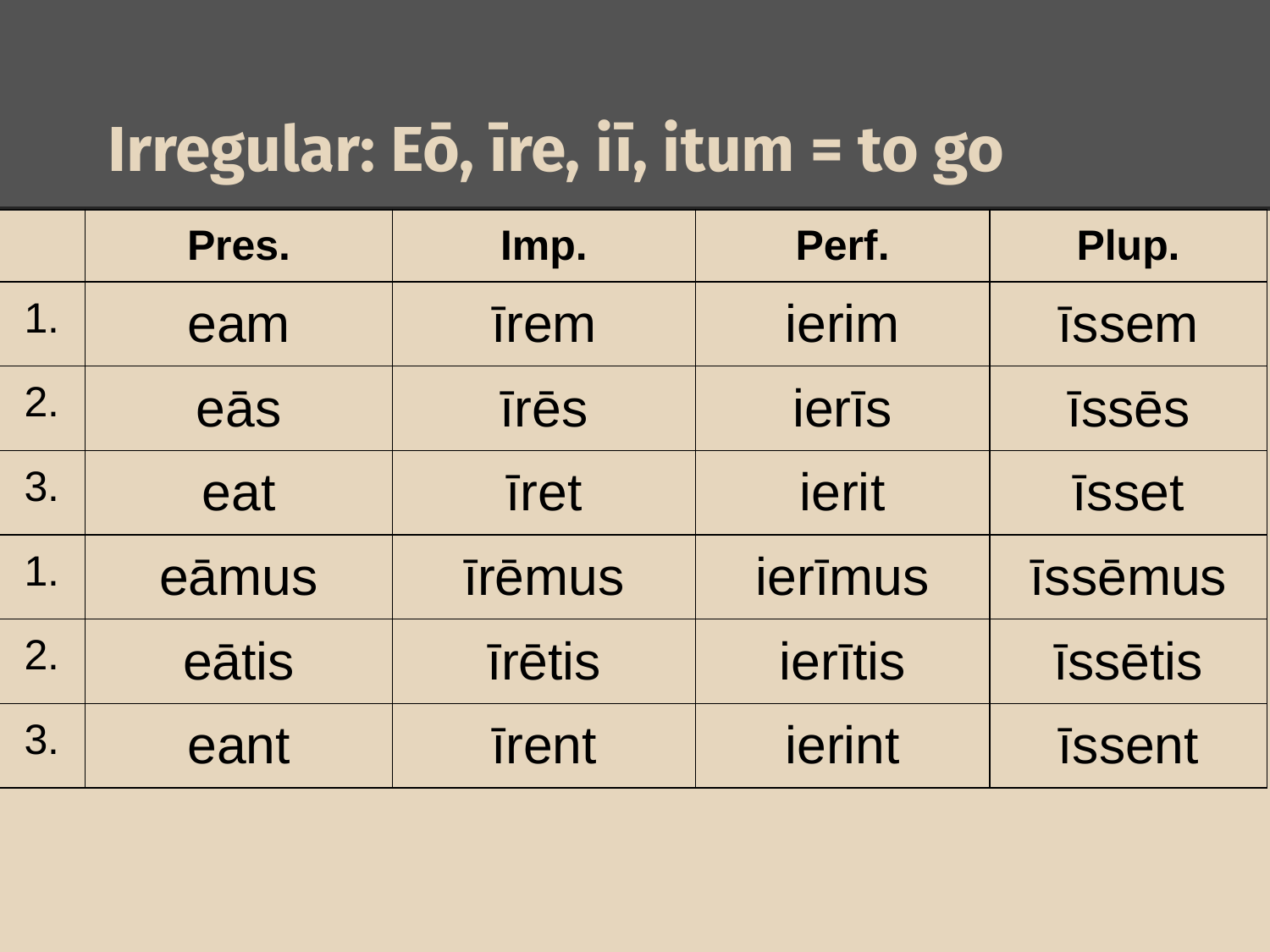

# Irregular: Eō, īre, iī, itum = to go
|  | Pres. | Imp. | Perf. | Plup. |
| --- | --- | --- | --- | --- |
| 1. | eam | īrem | ierim | īssem |
| 2. | eās | īrēs | ierīs | īssēs |
| 3. | eat | īret | ierit | īsset |
| 1. | eāmus | īrēmus | ierīmus | īssēmus |
| 2. | eātis | īrētis | ierītis | īssētis |
| 3. | eant | īrent | ierint | īssent |